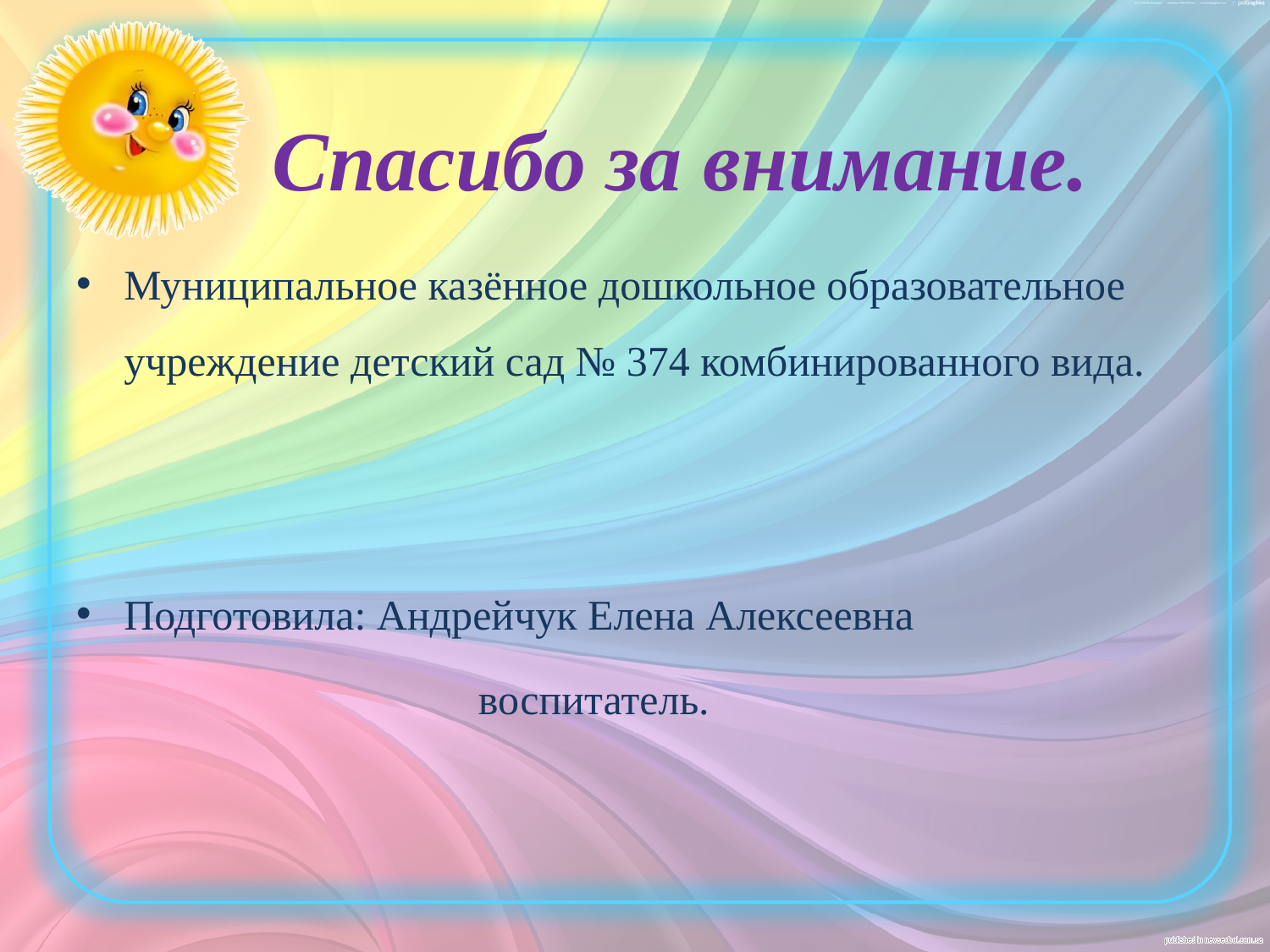

# Спасибо за внимание.
Муниципальное казённое дошкольное образовательное учреждение детский сад № 374 комбинированного вида.

Подготовила: Андрейчук Елена Алексеевна
                                      воспитатель.